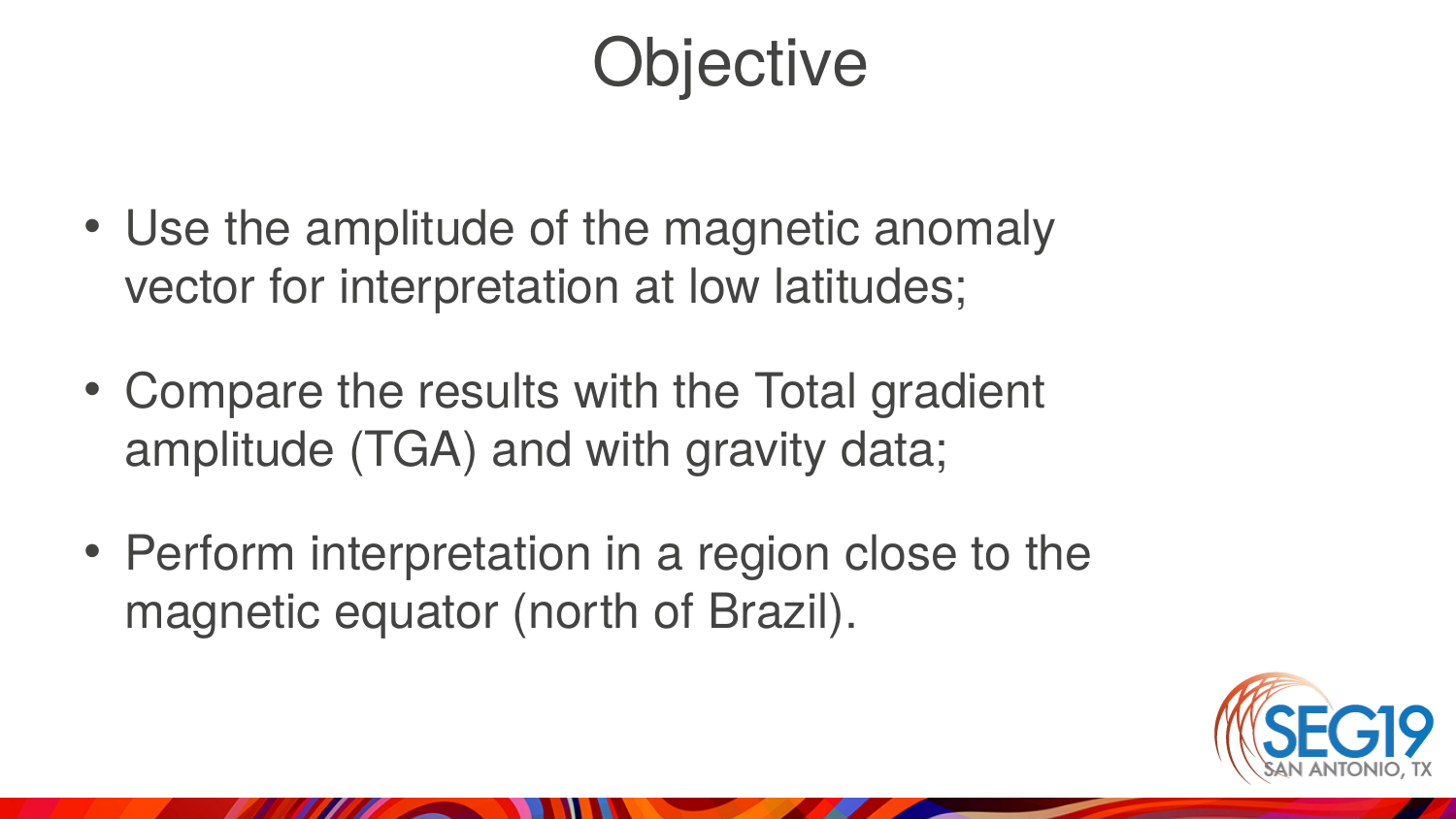

Objective
Use the amplitude of the magnetic anomaly vector for interpretation at low latitudes;
Compare the results with the Total gradient amplitude (TGA) and with gravity data;
Perform interpretation in a region close to the magnetic equator (north of Brazil).